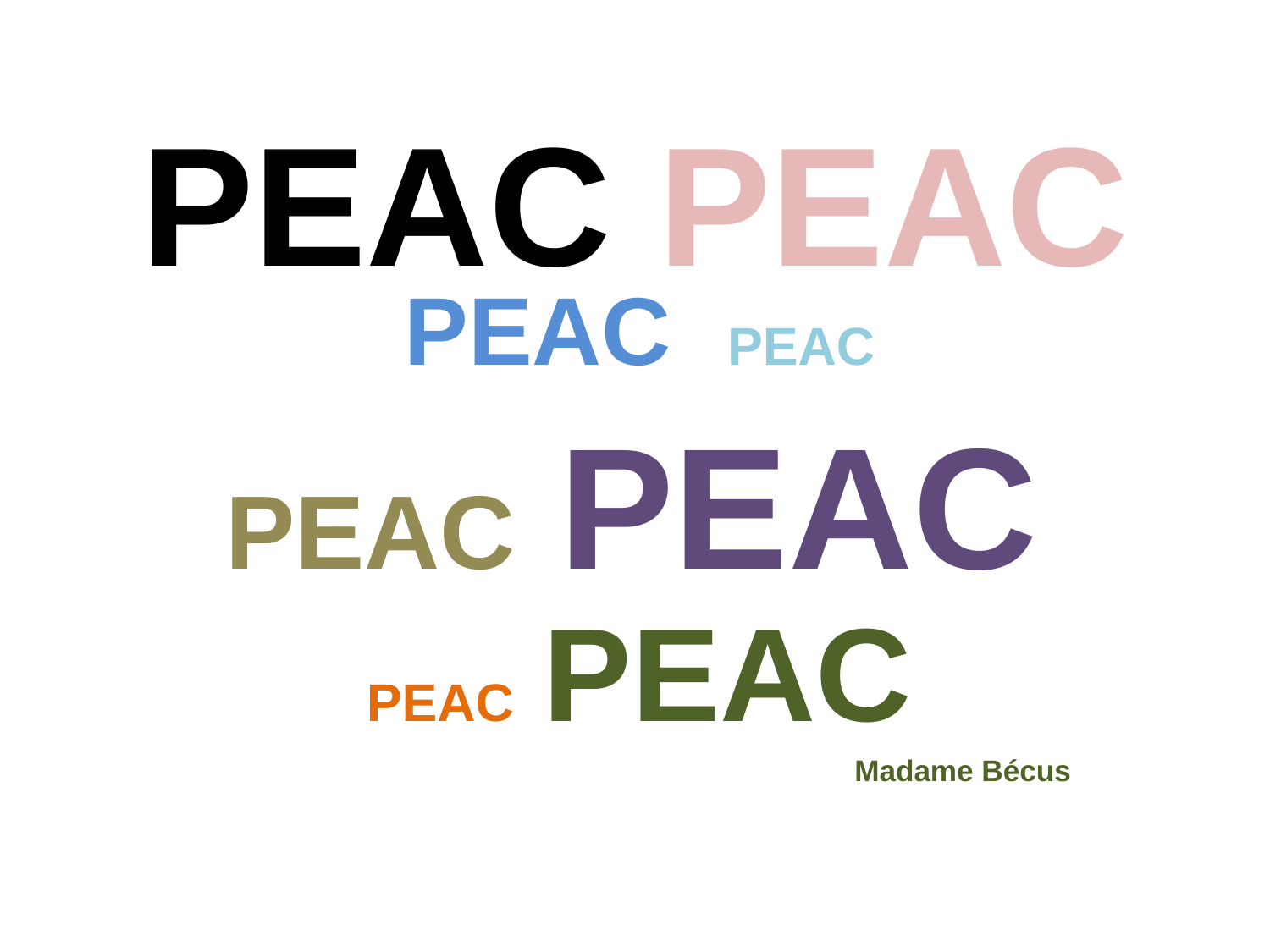

PEAC PEAC
PEAC   PEAC
PEAC  PEAC  PEAC  PEAC
Madame Bécus